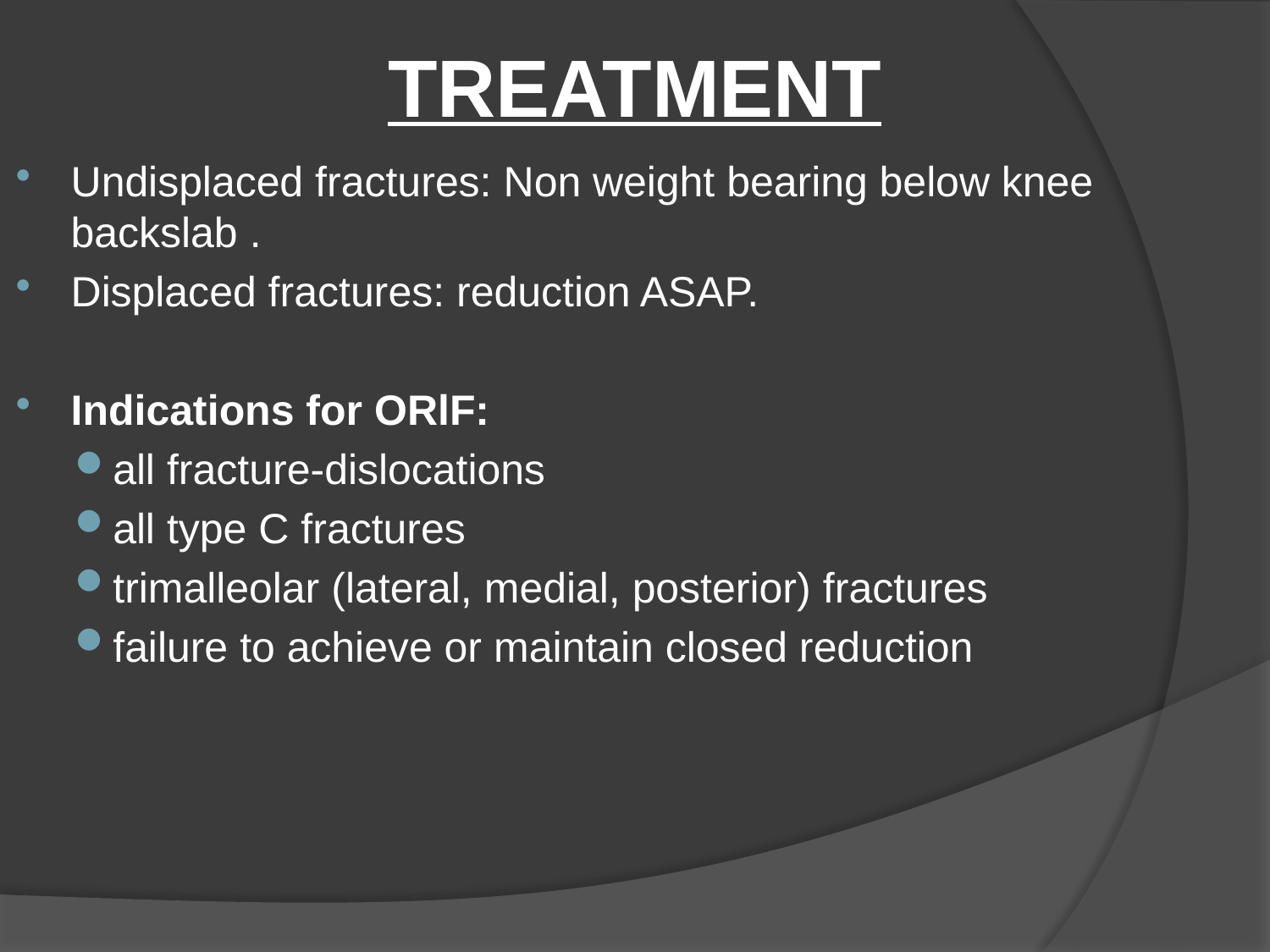

# TREATMENT
Undisplaced fractures: Non weight bearing below knee backslab .
Displaced fractures: reduction ASAP.

Indications for ORlF:
all fracture-dislocations
all type C fractures
trimalleolar (lateral, medial, posterior) fractures
failure to achieve or maintain closed reduction